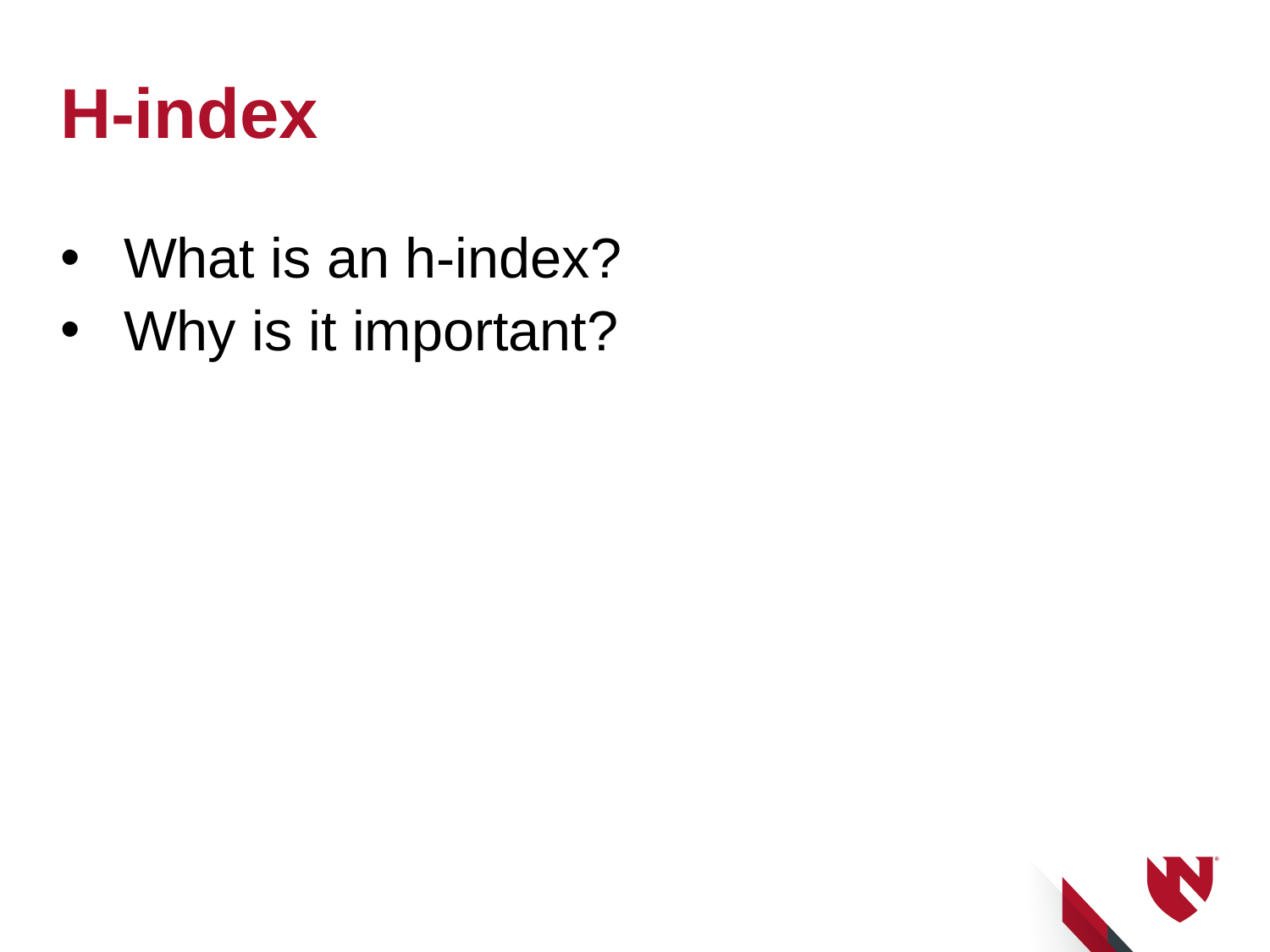

# H-index
What is an h-index?
Why is it important?